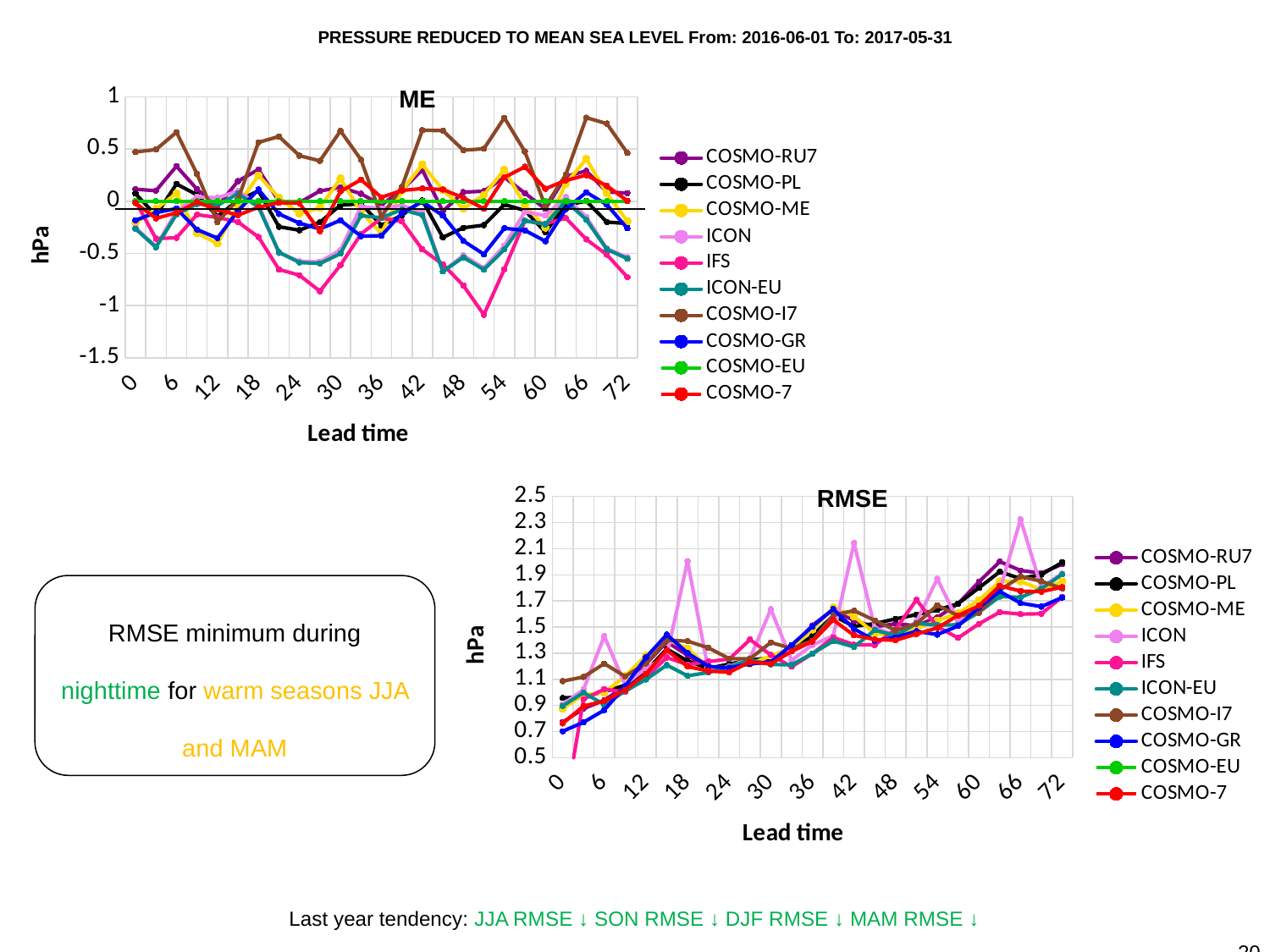

PRESSURE REDUCED TO MEAN SEA LEVEL From: 2016-06-01 To: 2017-05-31
ME

### Chart

| Category | COSMO-RU7 | COSMO-PL | COSMO-ME | ICON | IFS | ICON-EU | COSMO-I7 | COSMO-GR | COSMO-EU | COSMO-7 |
|---|---|---|---|---|---|---|---|---|---|---|
| 0 | 0.11407639999999998 | 0.07294232500000002 | -0.207801075 | -0.2536295 | None | -0.26389825 | 0.4703995000000001 | -0.18211775 | None | -0.017710049999999998 |
| 3 | 0.10028266500000002 | -0.13668697499999988 | -0.07401407500000004 | -0.43146675000000023 | -0.358277 | -0.44082375 | 0.49395925 | -0.10934025000000006 | None | -0.16429555 |
| 6 | 0.33472175000000026 | 0.16498852499999997 | 0.07459665000000007 | -0.0977882 | -0.34964235000000005 | -0.125957825 | 0.6600627499999996 | -0.07069210000000002 | None | -0.11082109999999998 |
| 9 | 0.11579175000000011 | 0.061391275 | -0.3050647750000005 | 0.041840000000000016 | -0.128901775 | -0.026841750000000015 | 0.26213574999999995 | -0.2709780000000002 | None | -0.008968750000000003 |
| 12 | -0.05246080000000002 | -0.14587885 | -0.4052795 | 0.031768475 | -0.155128075 | -0.03961142499999999 | -0.201266275 | -0.35391425000000026 | None | -0.08110365000000001 |
| 15 | 0.19160899999999997 | 0.007410050000000006 | -0.03590190000000003 | 0.09720665000000003 | -0.1989242500000001 | 0.071917125 | 0.01755737500000002 | -0.09261287500000003 | None | -0.13292965 |
| 18 | 0.3035380250000002 | 0.09803157500000008 | 0.2459752500000001 | -0.0332365 | -0.34261850000000027 | -0.05423650000000003 | 0.5629980000000004 | 0.11152162500000005 | None | -0.05810602500000001 |
| 21 | -0.001426049999999999 | -0.244517775 | 0.033072875000000015 | -0.4957595 | -0.6529349999999999 | -0.4882485000000002 | 0.6193505 | -0.12228292250000006 | None | -0.014215150000000003 |
| 24 | -0.0126048 | -0.2771787500000001 | -0.11899325000000008 | -0.57532025 | -0.70833725 | -0.5859677499999992 | 0.4356080000000003 | -0.20989072499999997 | None | -0.019682125000000005 |
| 27 | 0.09738212499999999 | -0.201190125 | -0.061910825 | -0.5799462499999999 | -0.86135975 | -0.59615825 | 0.38646950000000035 | -0.265749 | None | -0.28712400000000027 |
| 30 | 0.13276685 | -0.03843617500000004 | 0.21719475 | -0.4673100000000002 | -0.6114015 | -0.5019677499999993 | 0.6726817500000007 | -0.18254885000000018 | None | 0.0929257 |
| 33 | 0.071440575 | -0.023406474999999993 | -0.10305895000000001 | -0.051908249999999975 | -0.31432457500000066 | -0.137458575 | 0.3975960000000002 | -0.33414125 | None | 0.20554775000000014 |
| 36 | -0.03653307499999999 | -0.2310149500000001 | -0.3063517500000002 | -0.07029012500000001 | -0.1617424250000001 | -0.15854382500000014 | -0.14760035 | -0.3303250000000004 | None | 0.03719055 |
| 39 | 0.10864750000000002 | -0.13424767499999998 | 0.10078765000000002 | -0.040107800000000006 | -0.1938537249999999 | -0.07989100000000007 | 0.13711815 | -0.11302484750000005 | None | 0.10301737500000001 |
| 42 | 0.2993512250000002 | 0.006424625000000003 | 0.35083375000000006 | -0.10628862500000005 | -0.4610901750000002 | -0.134291625 | 0.6791075000000004 | -0.0041495 | None | 0.12107682500000005 |
| 45 | -0.09640200000000002 | -0.3464115000000002 | 0.10653720000000005 | -0.67147775 | -0.6045112500000005 | -0.6727350000000007 | 0.6748005000000008 | -0.13787200000000002 | None | 0.1117409 |
| 48 | 0.08660200000000003 | -0.2541911249999998 | -0.06861885 | -0.5188692499999995 | -0.8068752500000007 | -0.53702175 | 0.48832875000000037 | -0.3799920000000003 | None | 0.032577150000000006 |
| 51 | 0.09550557500000015 | -0.2288155 | 0.059164350000000004 | -0.6397272500000007 | -1.08662 | -0.6551107500000005 | 0.5010644999999996 | -0.5065699999999993 | None | -0.072851525 |
| 54 | 0.22915497499999987 | -0.031799825 | 0.30173675 | -0.425234 | -0.6505275 | -0.46184250000000027 | 0.7984524999999997 | -0.25910750000000005 | None | 0.22715945 |
| 57 | 0.07749462500000004 | -0.08849494250000015 | -0.03652105 | -0.10173910000000005 | -0.18833795000000011 | -0.187580225 | 0.4751230000000001 | -0.27921825 | None | 0.3293652500000002 |
| 60 | -0.07355865 | -0.2957075 | -0.25265625 | -0.138286175 | -0.21612502499999997 | -0.22130984999999997 | -0.04976705750000004 | -0.3825047500000002 | None | 0.11953805000000002 |
| 63 | 0.23741925000000022 | -0.038011249999999996 | 0.1687017 | 0.038689137500000026 | -0.16176943559275025 | 0.0016514250000000065 | 0.2552442 | -0.07611347500000001 | None | 0.1989362500000001 |
| 66 | 0.2896695 | 0.0007954999999999912 | 0.40408250000000023 | -0.15199100000000018 | -0.3650564000000002 | -0.17776617500000008 | 0.798861 | 0.08536280000000004 | None | 0.2487263250000001 |
| 69 | 0.08846625000000002 | -0.1992295 | 0.07427824999999999 | -0.45362 | -0.5113862499999994 | -0.46047075000000026 | 0.7421702500000006 | -0.03351875000000001 | None | 0.147280225 |
| 72 | 0.07733175000000003 | -0.2134897500000001 | -0.1914703 | -0.536608 | -0.72656425 | -0.5498547499999995 | 0.46113075000000003 | -0.25941975 | None | 0.003851290000000001 |
RMSE

### Chart

| Category | COSMO-RU7 | COSMO-PL | COSMO-ME | ICON | IFS | ICON-EU | COSMO-I7 | COSMO-GR | COSMO-EU | COSMO-7 |
|---|---|---|---|---|---|---|---|---|---|---|
| 0 | 0.7726605237900407 | 0.9573201469474565 | 0.8762427601163104 | 0.9080391304372566 | None | 0.8963758890791856 | 1.0860678241800799 | 0.7026696400999909 | None | 0.7627423688870967 |
| 3 | 0.8755417726814932 | 0.9661456267773507 | 0.9819479257259514 | 1.0219095934221614 | 0.9473310059902501 | 0.9982558458982346 | 1.1184596289528075 | 0.7714417582225511 | None | 0.8954524581379232 |
| 6 | 0.940348591013992 | 1.0048974381801359 | 0.9973089258475776 | 1.4315592812507798 | 1.0246818739242927 | 0.906496021603101 | 1.2206137004494901 | 0.8646020336215394 | None | 0.9332283358001138 |
| 9 | 1.047496391400585 | 1.0546387870858904 | 1.1251728961141918 | 1.05992364735626 | 1.0037579361158255 | 1.0100928166094438 | 1.1223964520836645 | 1.0473296092730302 | None | 1.0176685932808618 |
| 12 | 1.2169477068777441 | 1.1629262206928692 | 1.2815747794217862 | 1.184624755671601 | 1.1173913735012455 | 1.0988452161074598 | 1.2227367593128937 | 1.267637931735636 | None | 1.141485895215092 |
| 15 | 1.387453510212144 | 1.3330236537473732 | 1.4080040387104718 | 1.2771106274223076 | 1.2669513911847599 | 1.2094181445120624 | 1.3997851992716601 | 1.4431942157762399 | None | 1.3245558875241918 |
| 18 | 1.2850776396097638 | 1.240890096956616 | 1.3363873140111748 | 2.0050694261920197 | 1.2131521863002193 | 1.12752026902136 | 1.3924626712860213 | 1.301951648026914 | None | 1.1984783792480371 |
| 21 | 1.1787882987733633 | 1.184316986674176 | 1.1956585001684221 | 1.1681714566470969 | 1.2364567025264168 | 1.1526985513967873 | 1.3415247509643626 | 1.199909508713053 | None | 1.16365841653597 |
| 24 | 1.2078585428145134 | 1.2174363039113176 | 1.1886346824192864 | 1.1983354952391254 | 1.2554421119669361 | 1.1941081403708806 | 1.258607572567796 | 1.1868148028441499 | None | 1.154523321471789 |
| 27 | 1.2174213653353534 | 1.2482063509848838 | 1.2202322233353782 | 1.2612075093932806 | 1.4045022752473553 | 1.2489909454735852 | 1.2583363719113425 | 1.2187139277430943 | None | 1.2337733822100383 |
| 30 | 1.237294072108566 | 1.2634612787874606 | 1.2784196602348539 | 1.637015424246518 | 1.2874012832349497 | 1.2143830550855854 | 1.382306931374144 | 1.232873439185872 | None | 1.2189706360798842 |
| 33 | 1.349435836284927 | 1.3172877152315663 | 1.3402056423735873 | 1.2458989050982419 | 1.197191571138054 | 1.2111401340266121 | 1.3377473749460331 | 1.363283721424121 | None | 1.3140392295989491 |
| 36 | 1.512951896665918 | 1.4347715617738601 | 1.4818578368892215 | 1.3634622195535893 | 1.296449351469235 | 1.2977972532429694 | 1.395121582721377 | 1.505175518153946 | None | 1.390719102092511 |
| 39 | 1.6359915409240344 | 1.5876433344898344 | 1.651167950641304 | 1.4338148882090727 | 1.4213287250579993 | 1.3935493197946018 | 1.592985687859435 | 1.637933720011283 | None | 1.5547927441543454 |
| 42 | 1.5483975633053684 | 1.5055553049207466 | 1.5817410841616906 | 2.1431793725561117 | 1.3652164553926962 | 1.348437752595573 | 1.6262166593892093 | 1.4866735522888002 | None | 1.437456828725649 |
| 45 | 1.5026978451521775 | 1.5271249569616099 | 1.4518734402918863 | 1.494031899843508 | 1.363454550966038 | 1.4775487709463264 | 1.550877842594316 | 1.3966447107800894 | None | 1.4053152221210015 |
| 48 | 1.5257114487510408 | 1.5632052765551938 | 1.4327386525113353 | 1.4380960348582437 | 1.4835347696380419 | 1.43368761385631 | 1.4750801482970342 | 1.4220563142242293 | None | 1.399411986130246 |
| 51 | 1.5109325180910629 | 1.5955315760820898 | 1.4882408639397062 | 1.541763066824796 | 1.709335731973096 | 1.5282125311127392 | 1.525920609124209 | 1.4683845850883208 | None | 1.4472517589642098 |
| 54 | 1.5746356662653747 | 1.6311497003647457 | 1.5505923449846513 | 1.8700744947996055 | 1.5033473507476574 | 1.515510076640865 | 1.667549929312463 | 1.4430441581427778 | None | 1.4938729979402534 |
| 57 | 1.6795705764644129 | 1.6792025421535663 | 1.6054763270444063 | 1.5443522804884902 | 1.4174933735030288 | 1.5183905389424686 | 1.5874458944086882 | 1.508345532197447 | None | 1.589799975389985 |
| 60 | 1.8460587639278991 | 1.8002661943723768 | 1.7067297978151061 | 1.6645356514430685 | 1.5251310871036614 | 1.6137007064973357 | 1.6088830627021966 | 1.6503149990304882 | None | 1.6631103098862698 |
| 63 | 2.001615250672568 | 1.9239100400421532 | 1.849334634895751 | 1.7818839171435938 | 1.6141108935029835 | 1.7345350074731838 | 1.7819312215893734 | 1.7734294447129824 | None | 1.8162843251746132 |
| 66 | 1.933533995990244 | 1.8714631407604578 | 1.8502082309229413 | 2.324702067443267 | 1.5994106790393139 | 1.7279687500718863 | 1.8869427837377581 | 1.6836969497878767 | None | 1.7756624529101794 |
| 69 | 1.9136481300907968 | 1.9020262197128093 | 1.7875668481975708 | 1.8037299966111882 | 1.60244528100806 | 1.79369023722743 | 1.8509652133481598 | 1.6568092327045378 | None | 1.7709895763033163 |
| 72 | 1.981032366545283 | 1.9950920304462163 | 1.8490445481653492 | 1.9105557833978581 | 1.7300828094342777 | 1.9034330545293678 | 1.7969530614209162 | 1.7262512185803078 | None | 1.8064767293477664 |
RMSE minimum during nighttime for warm seasons JJA and MAM
Last year tendency: JJA RMSE ↓ SON RMSE ↓ DJF RMSE ↓ MAM RMSE ↓
20